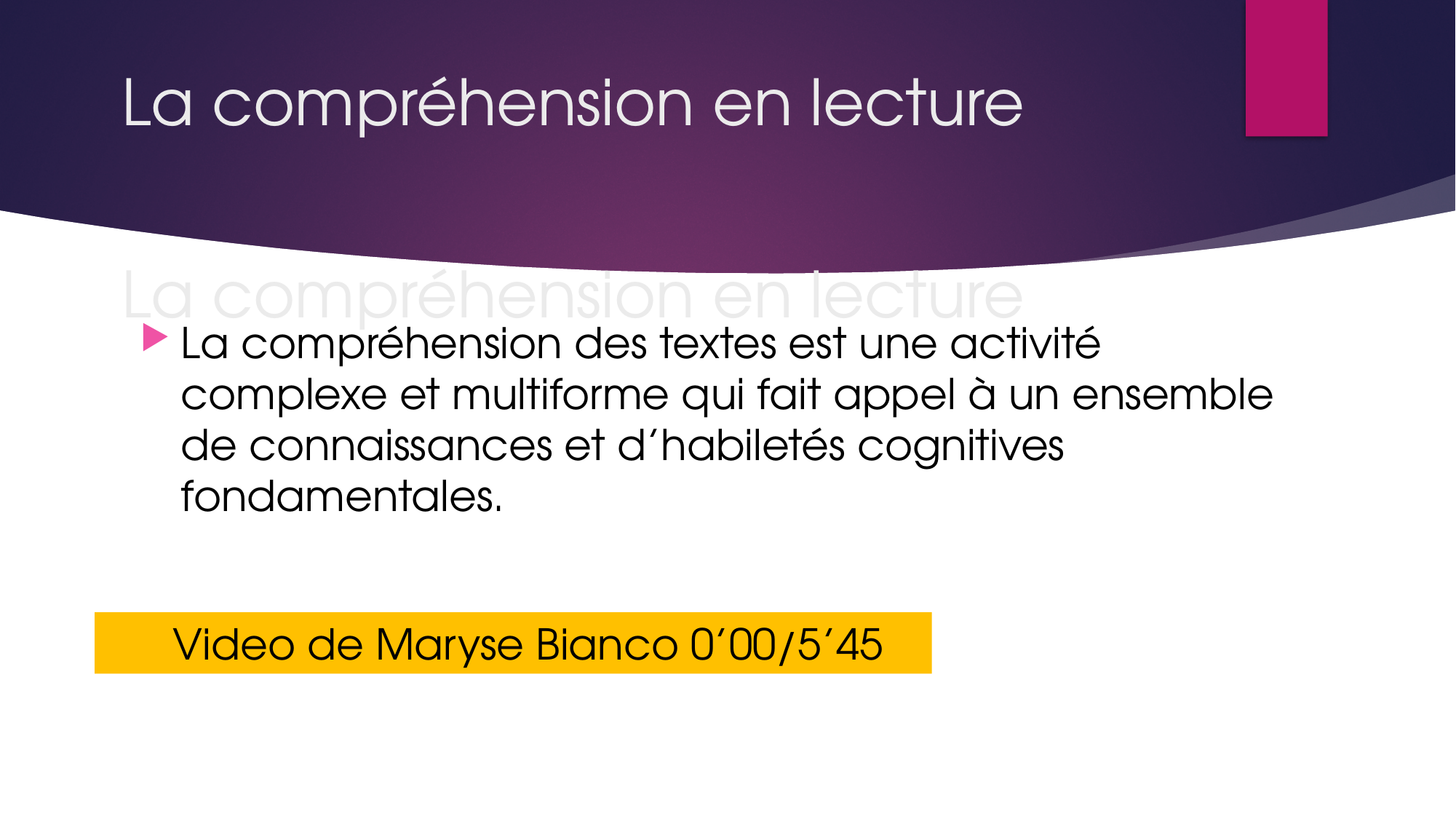

# La compréhension en lecture

La compréhension en lecture
La compréhension des textes est une activité complexe et multiforme qui fait appel à un ensemble de connaissances et d’habiletés cognitives fondamentales.

Video de Maryse Bianco 0’00/5’45